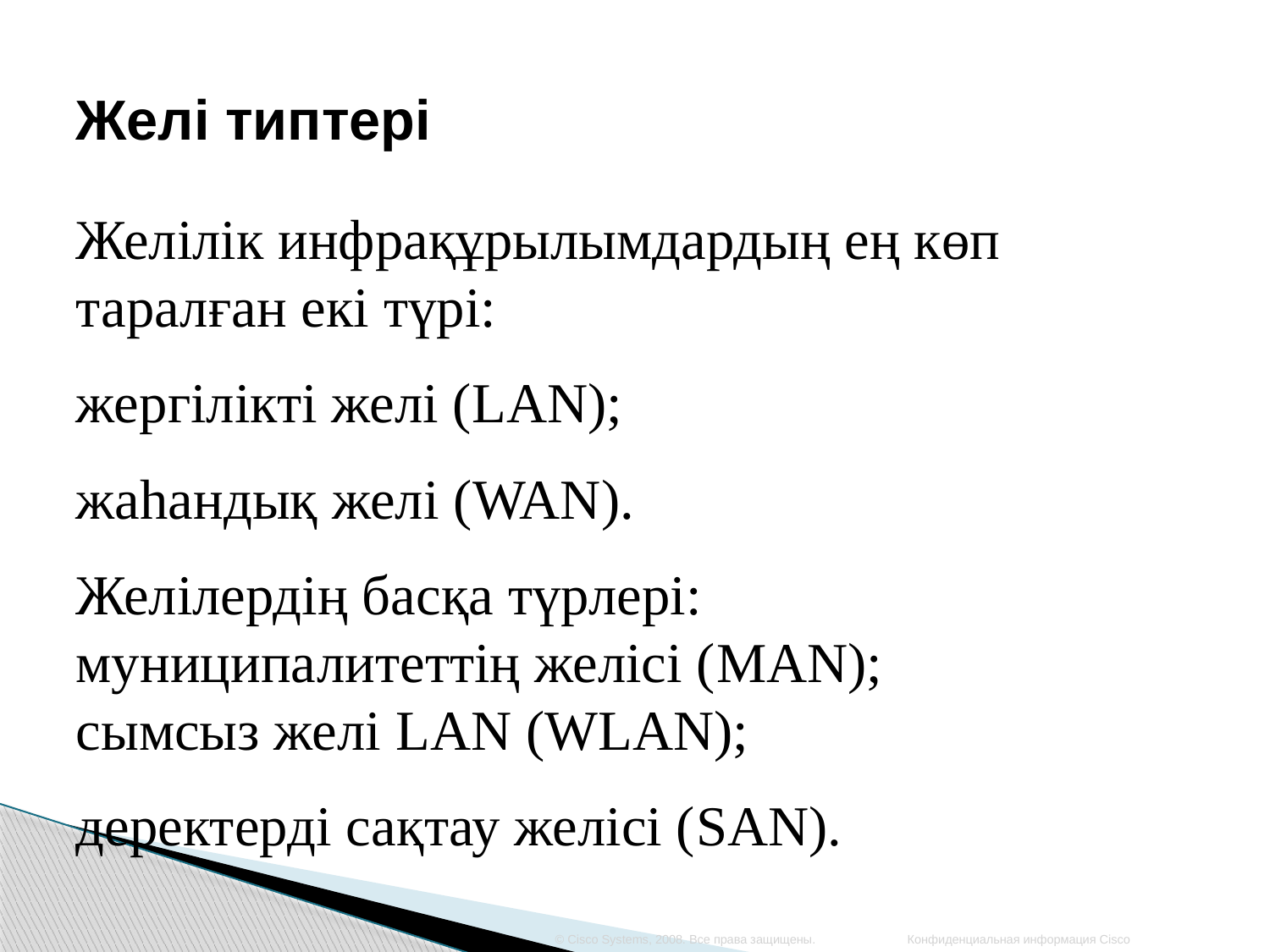

# Желі типтері
Желілік инфрақұрылымдардың ең көп таралған екі түрі:
жергілікті желі (LAN);
жаһандық желі (WAN).
Желілердің басқа түрлері: муниципалитеттің желісі (MAN); сымсыз желі LAN (WLAN);
деректерді сақтау желісі (SAN).